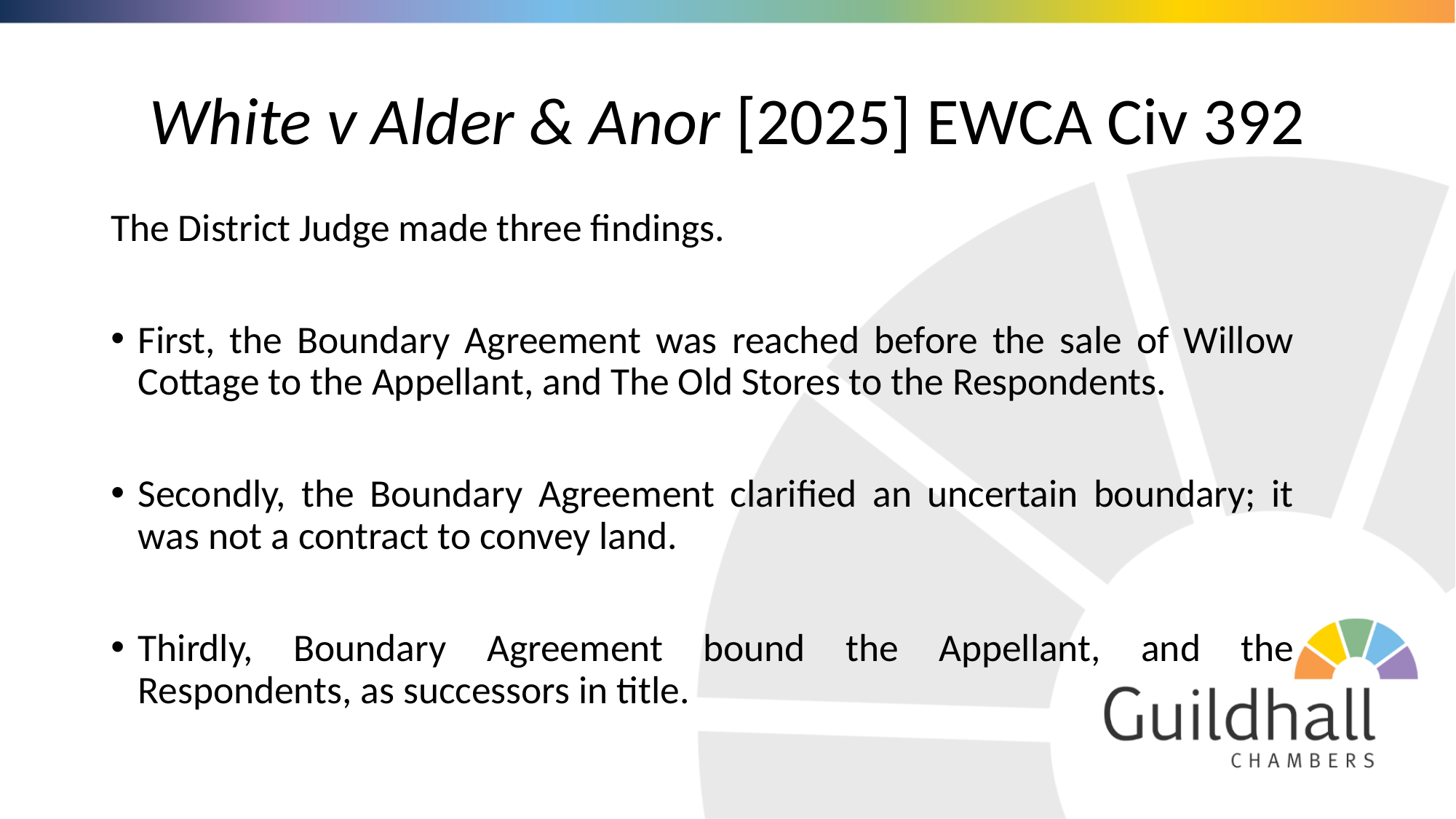

# White v Alder & Anor [2025] EWCA Civ 392
The District Judge made three findings.

First, the Boundary Agreement was reached before the sale of Willow Cottage to the Appellant, and The Old Stores to the Respondents.

Secondly, the Boundary Agreement clarified an uncertain boundary; it was not a contract to convey land.

Thirdly, Boundary Agreement bound the Appellant, and the Respondents, as successors in title.